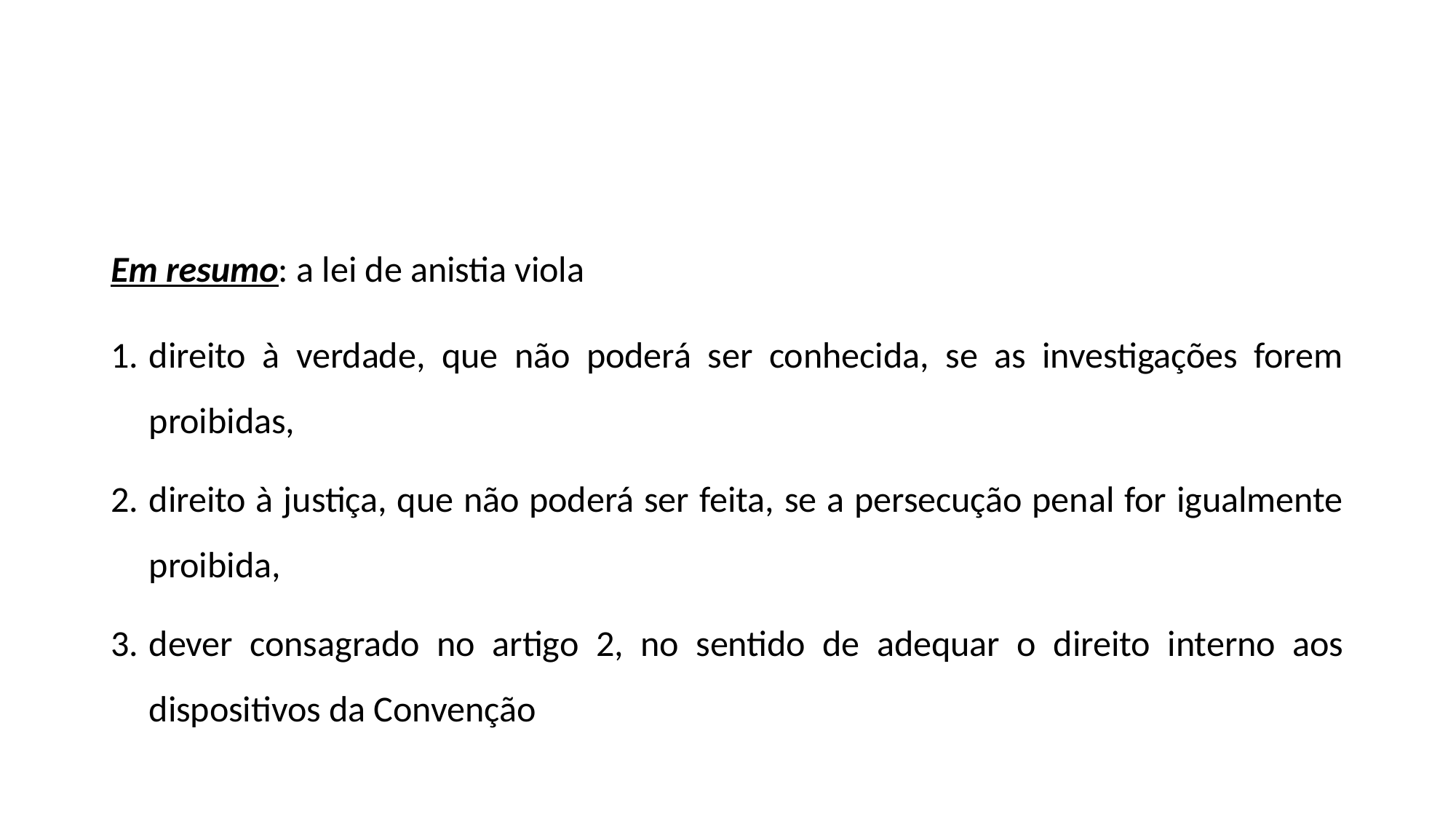

#
Em resumo: a lei de anistia viola
direito à verdade, que não poderá ser conhecida, se as investigações forem proibidas,
direito à justiça, que não poderá ser feita, se a persecução penal for igualmente proibida,
dever consagrado no artigo 2, no sentido de adequar o direito interno aos dispositivos da Convenção